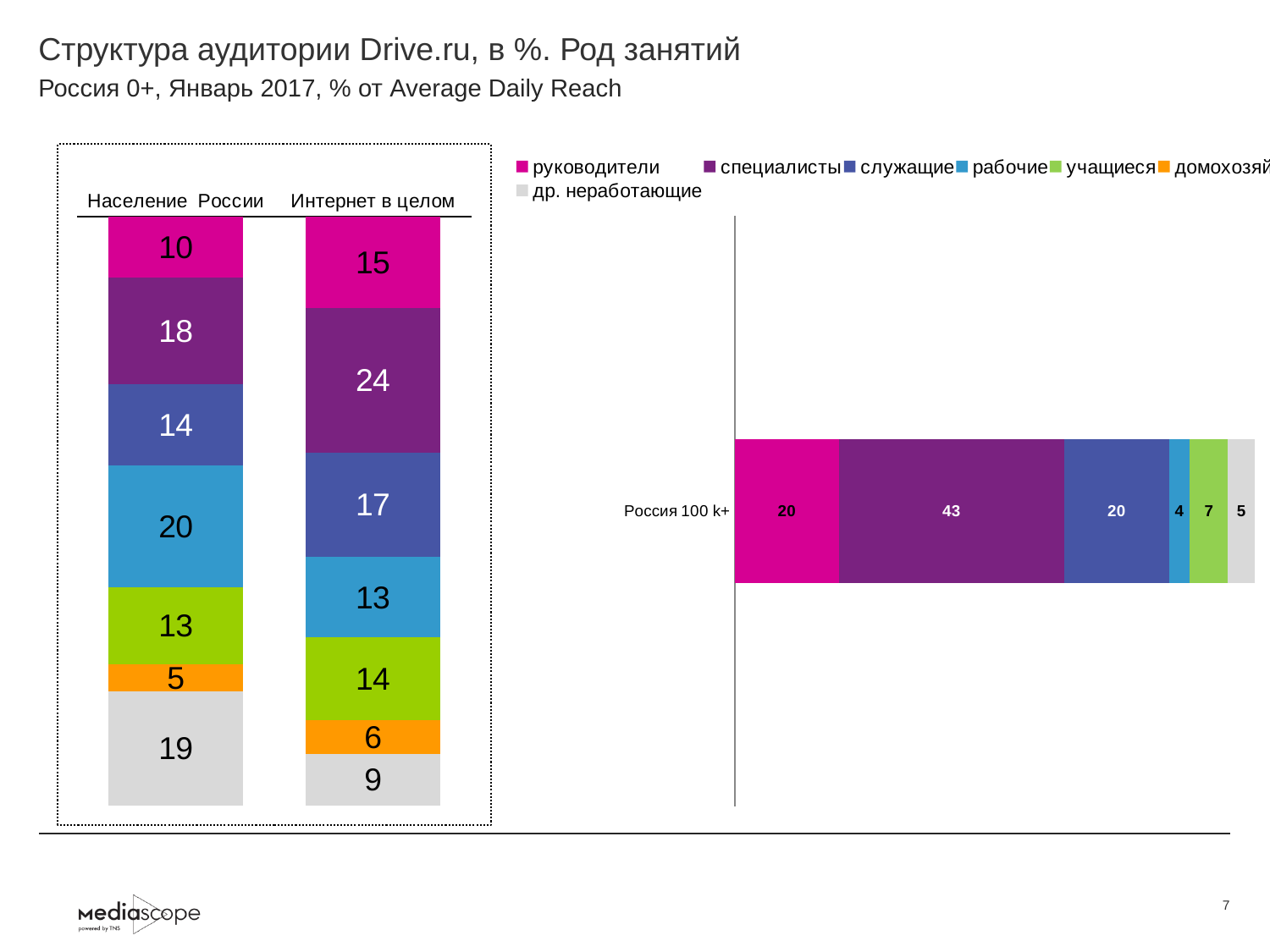

# Структура аудитории Drive.ru, в %. Род занятий
Россия 0+, Январь 2017, % от Average Daily Reach

### Chart

| Category | руководители | специалисты | служащие | рабочие | учащиеся | домохозяйки | др. неработающие |
|---|---|---|---|---|---|---|---|
| Население  России | 10.2 | 17.7 | 13.7 | 20.3 | 12.8 | 4.6 | 19.0 |
| Интернет в целом | 15.2 | 24.0 | 17.4 | 13.4 | 13.7 | 5.7 | 8.5 |

### Chart

| Category | руководители | специалисты | служащие | рабочие | учащиеся | домохозяйки | др. неработающие |
|---|---|---|---|---|---|---|---|
| Россия 100 k+ | 19.9 | 43.0 | 20.1 | 3.9 | 7.3 | None | 5.1 |
7